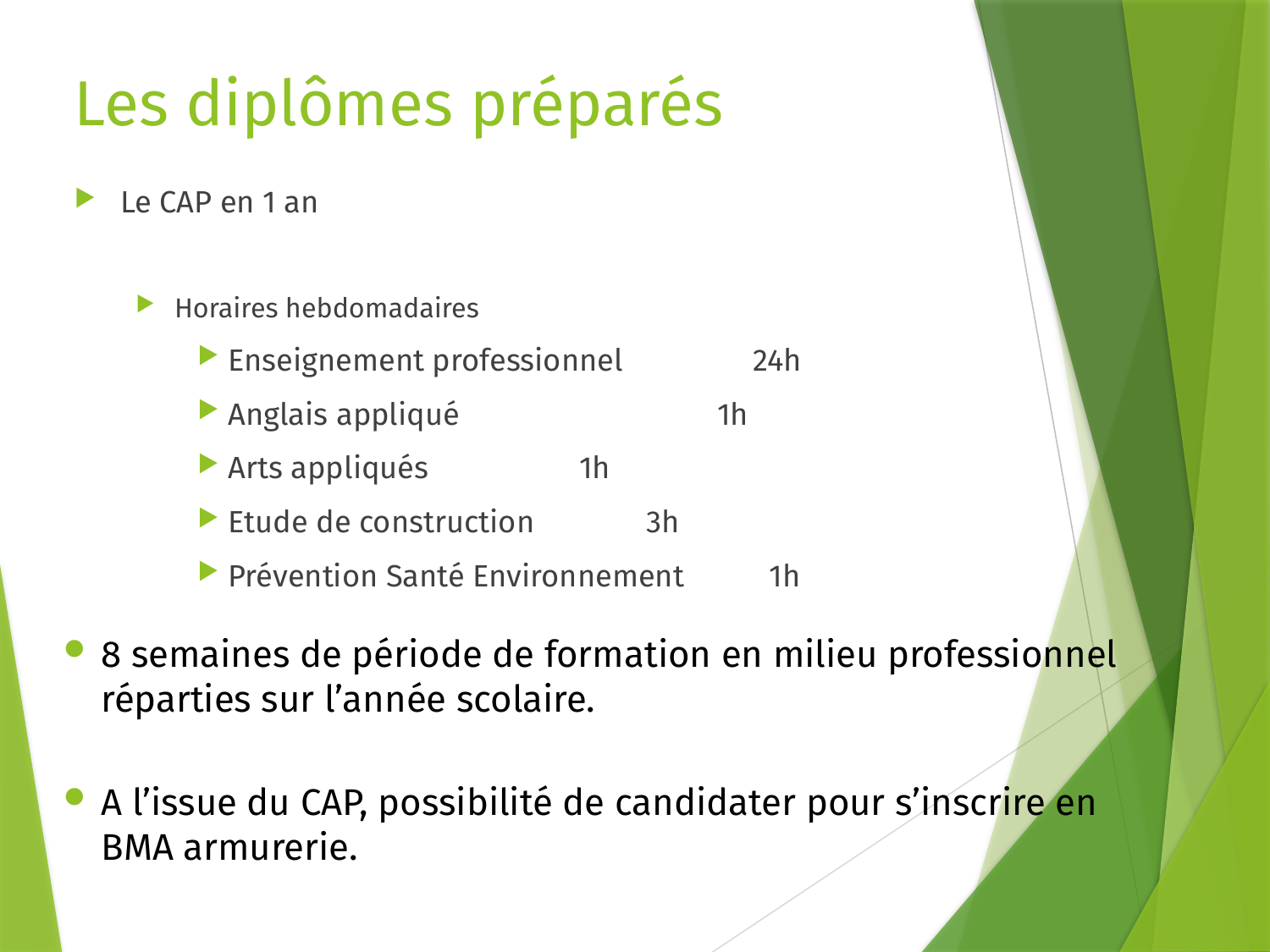

# Les diplômes préparés
Le CAP en 1 an

Horaires hebdomadaires
Enseignement professionnel 		    24h
Anglais appliqué                                1h
Arts appliqués				             1h
Etude de construction			      3h
Prévention Santé Environnement	      1h

8 semaines de période de formation en milieu professionnel réparties sur l’année scolaire.

A l’issue du CAP, possibilité de candidater pour s’inscrire en BMA armurerie.